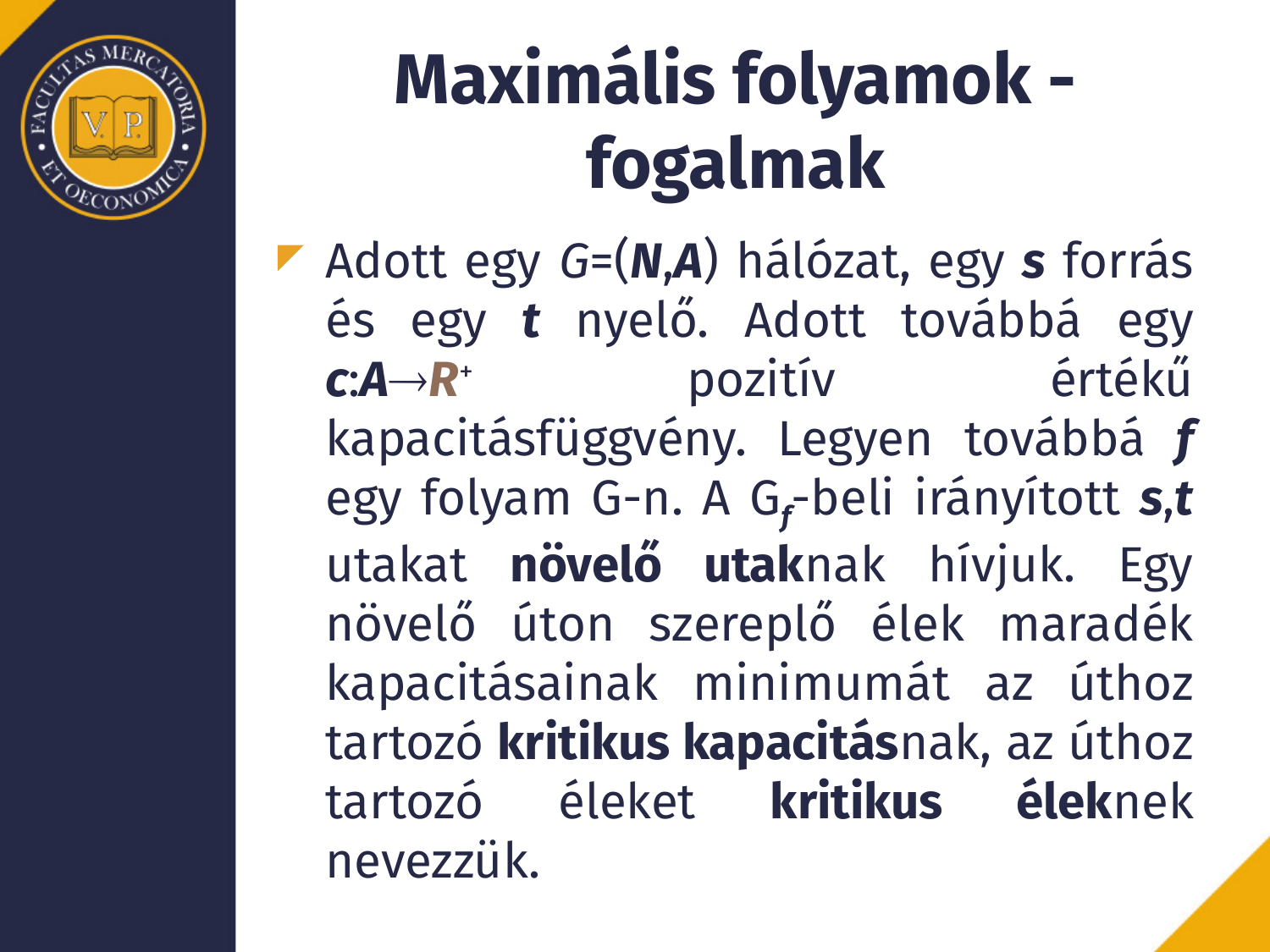

# Maximális folyamok - fogalmak
Adott egy G=(N,A) hálózat, egy s forrás és egy t nyelő. Adott továbbá egy c:A→R+ pozitív értékű kapacitásfüggvény. Legyen továbbá f egy folyam G-n. A Gf-beli irányított s,t utakat növelő utaknak hívjuk. Egy növelő úton szereplő élek maradék kapacitásainak minimumát az úthoz tartozó kritikus kapacitásnak, az úthoz tartozó éleket kritikus éleknek nevezzük.